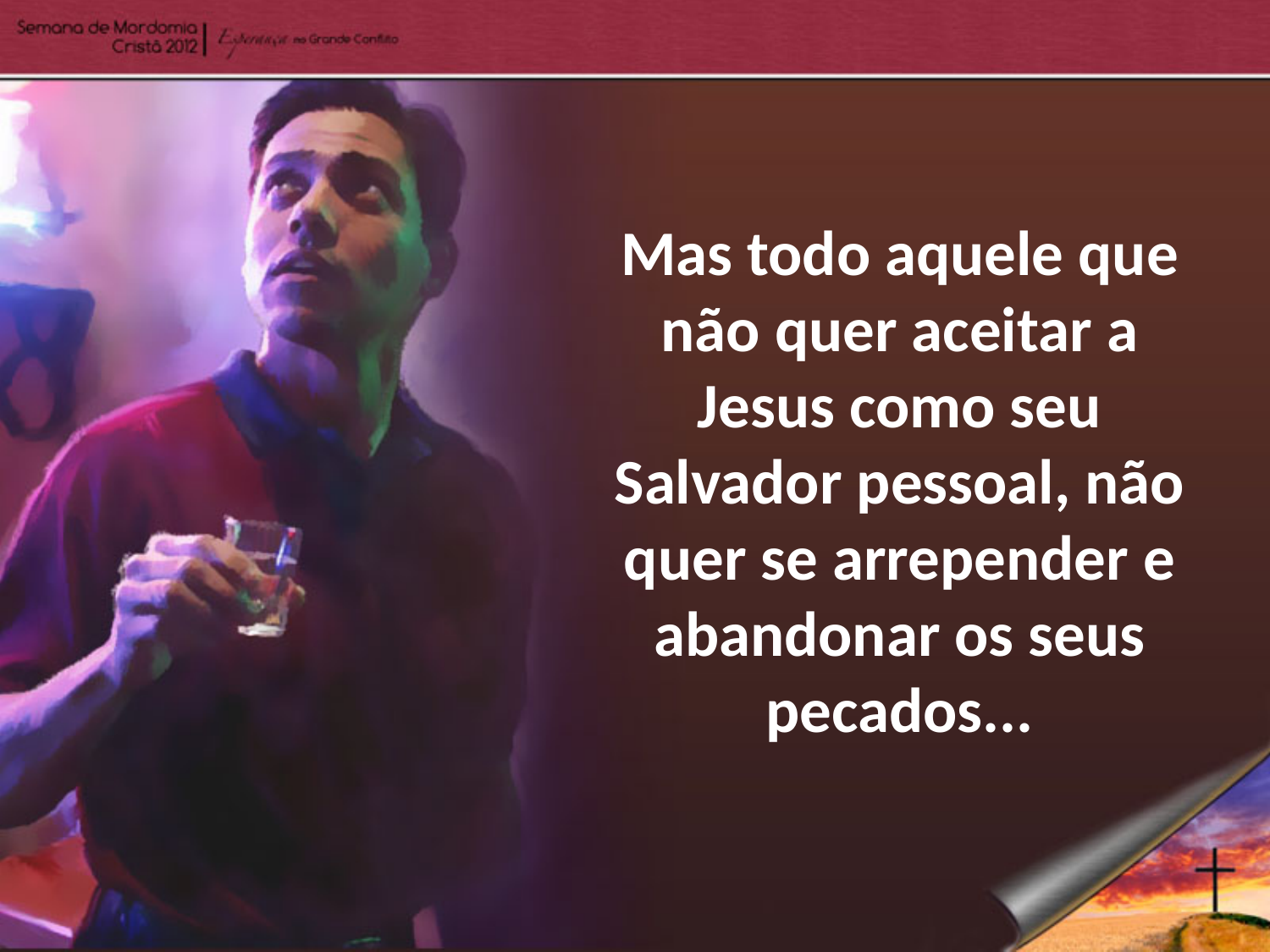

Mas todo aquele que não quer aceitar a Jesus como seu Salvador pessoal, não quer se arrepender e abandonar os seus pecados...